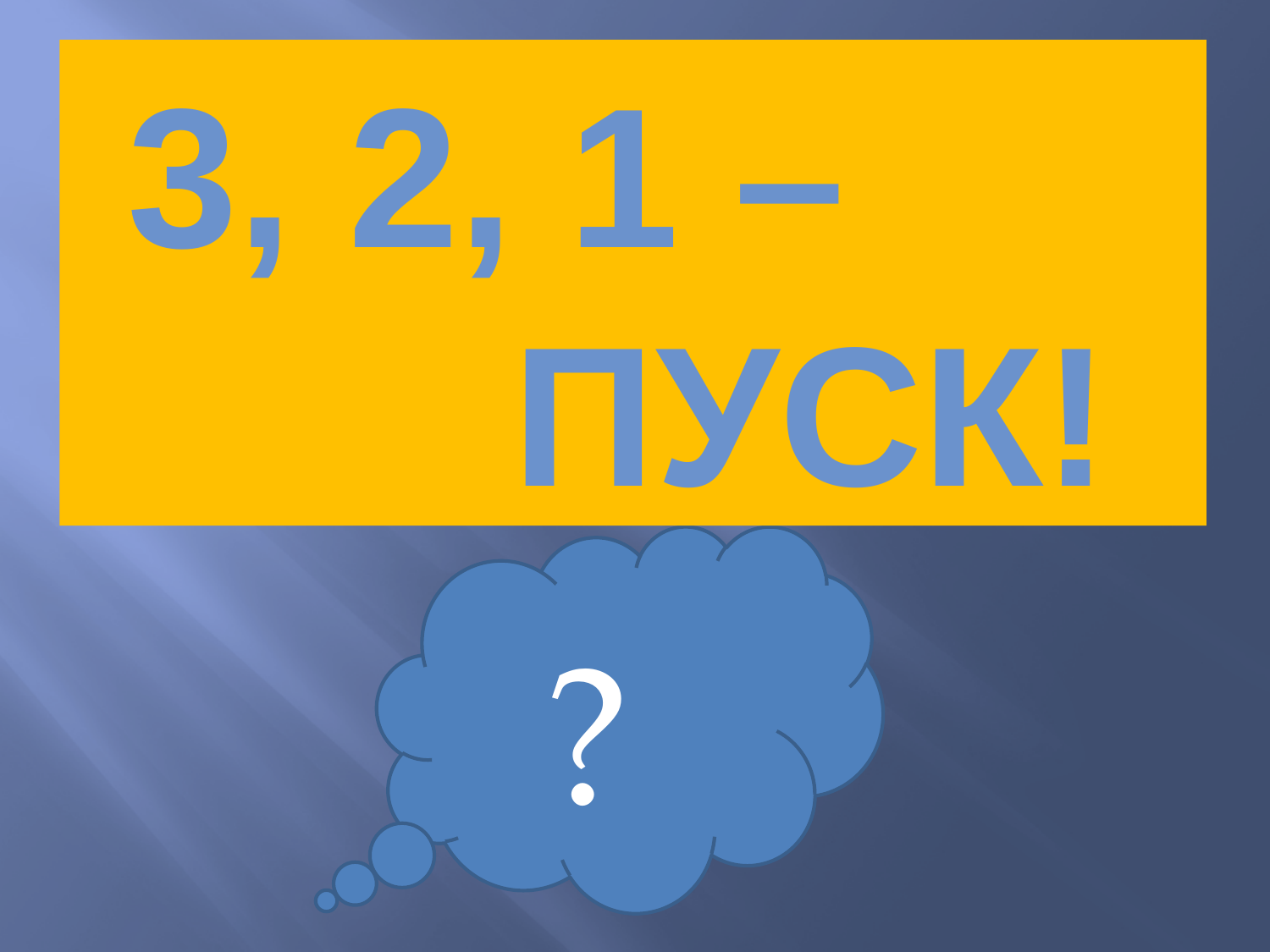

# 3, 2, 1 – ПУСК!

                                    ?